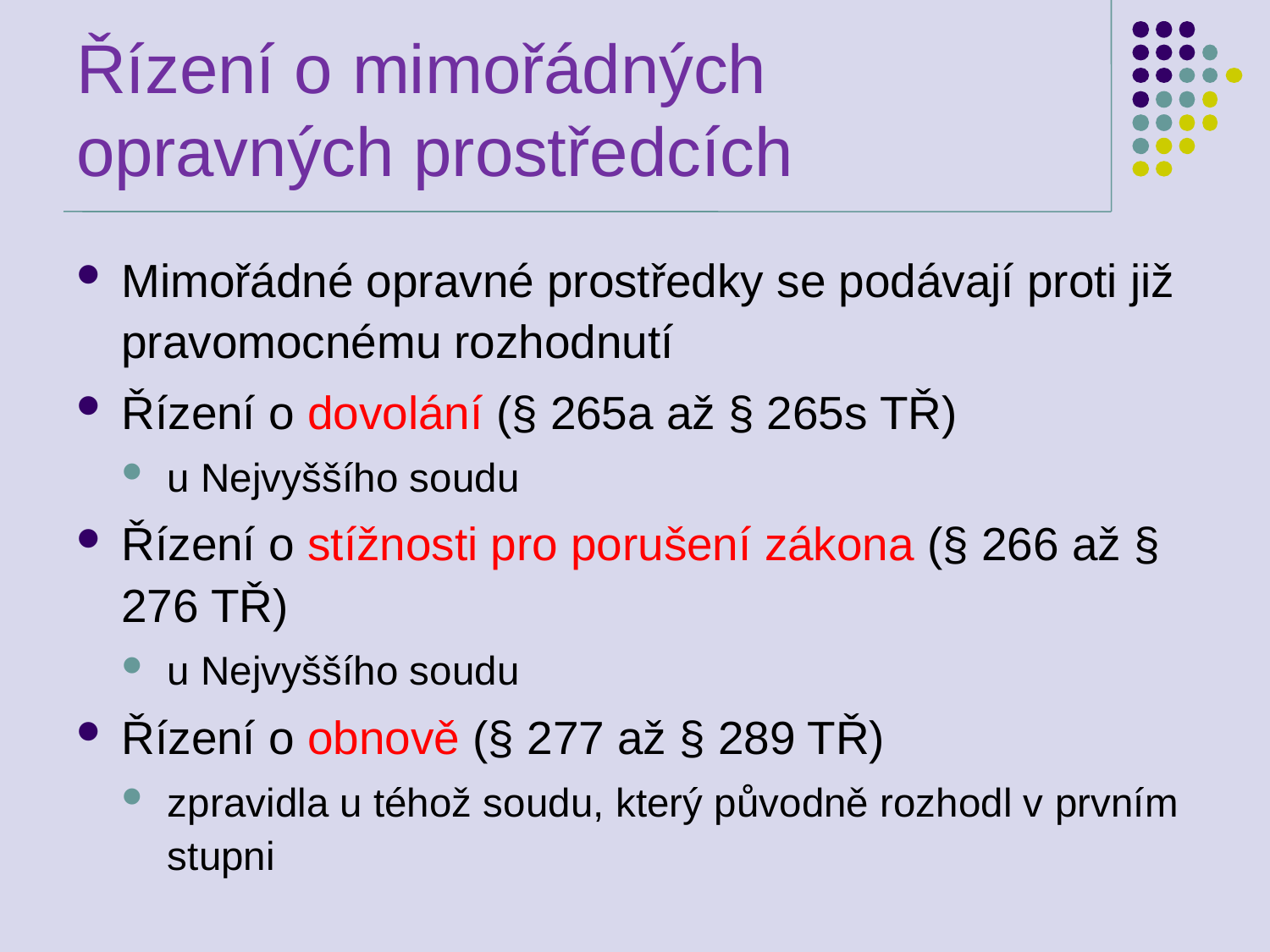

# Řízení o mimořádných opravných prostředcích
Mimořádné opravné prostředky se podávají proti již pravomocnému rozhodnutí
Řízení o dovolání (§ 265a až § 265s TŘ)
u Nejvyššího soudu
Řízení o stížnosti pro porušení zákona (§ 266 až § 276 TŘ)
u Nejvyššího soudu
Řízení o obnově (§ 277 až § 289 TŘ)
zpravidla u téhož soudu, který původně rozhodl v prvním stupni